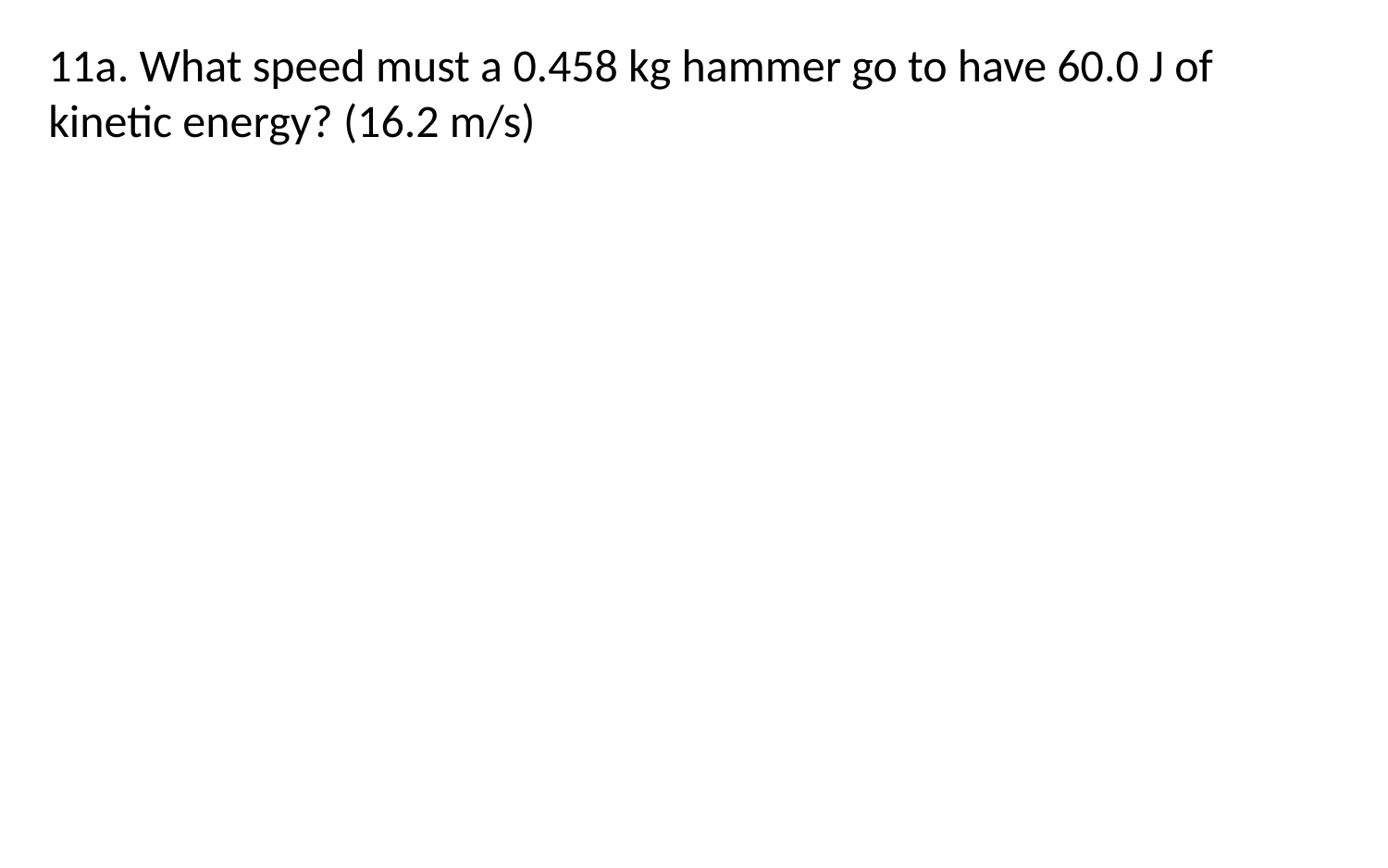

11a. What speed must a 0.458 kg hammer go to have 60.0 J of kinetic energy? (16.2 m/s)